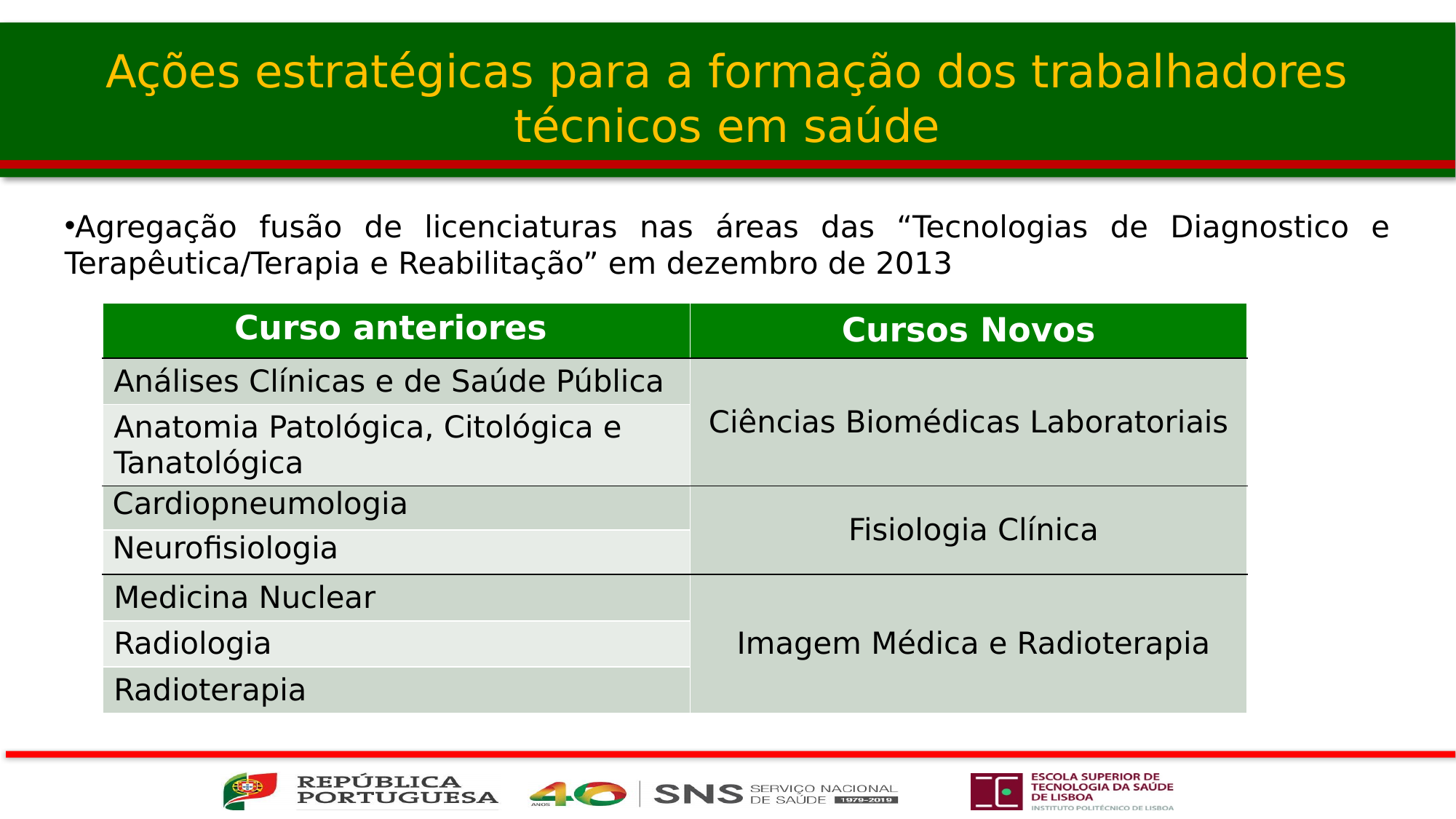

# Ações estratégicas para a formação dos trabalhadores técnicos em saúde
Agregação fusão de licenciaturas nas áreas das “Tecnologias de Diagnostico e Terapêutica/Terapia e Reabilitação” em dezembro de 2013

| Curso anteriores | Cursos Novos |
| --- | --- |
| Análises Clínicas e de Saúde Pública | Ciências Biomédicas Laboratoriais |
| Anatomia Patológica, Citológica e Tanatológica |  |
| Cardiopneumologia | Fisiologia Clínica |
| Neurofisiologia |  |
| Medicina Nuclear | Imagem Médica e Radioterapia |
| Radiologia |  |
| Radioterapia |  |